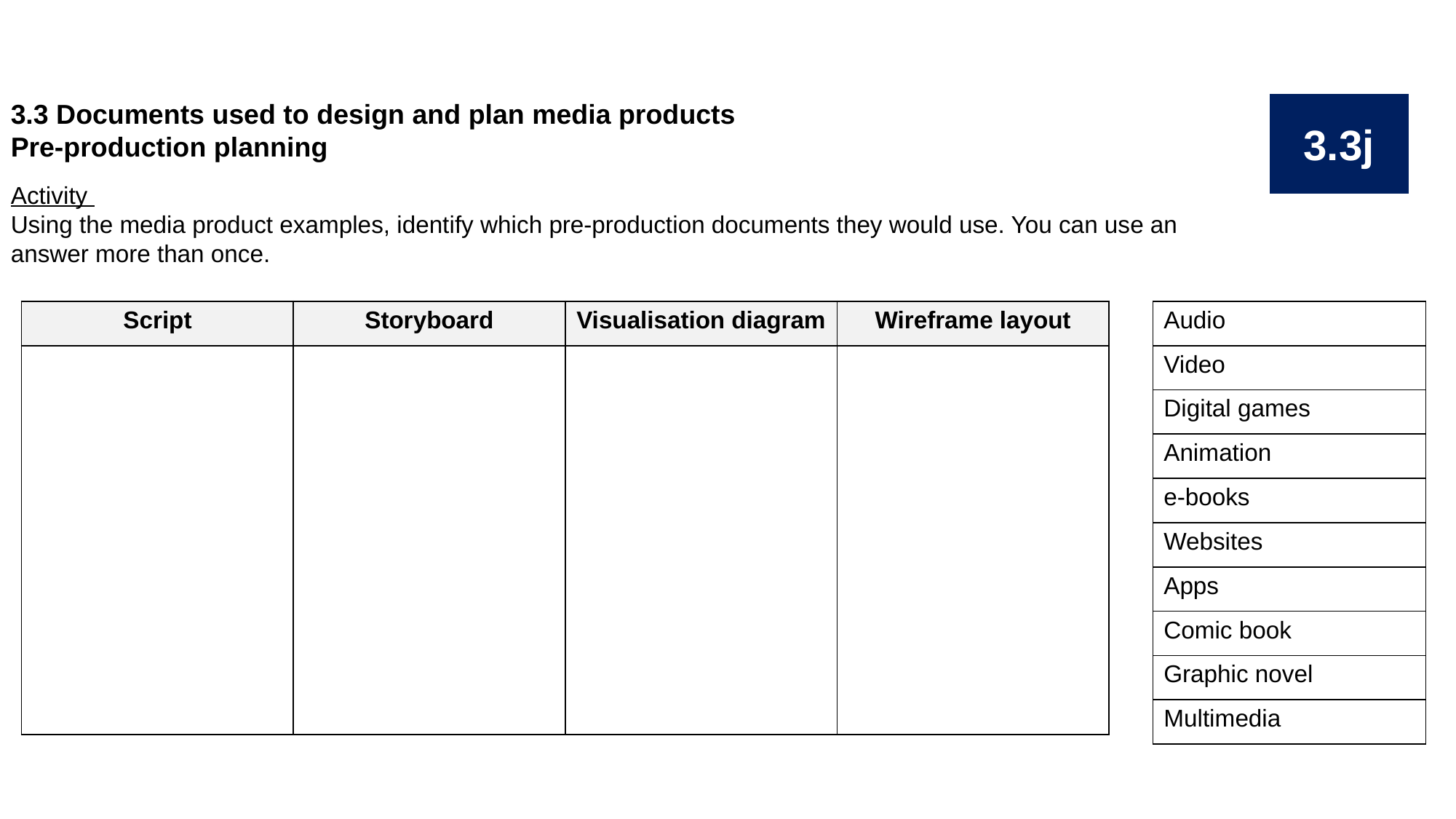

3.3 Documents used to design and plan media products
Pre-production planning
3.3j
Activity
Using the media product examples, identify which pre-production documents they would use. You can use an answer more than once.
| Script | Storyboard | Visualisation diagram | Wireframe layout |
| --- | --- | --- | --- |
|  |  |  |  |
| Audio |
| --- |
| Video |
| Digital games |
| Animation |
| e-books |
| Websites |
| Apps |
| Comic book |
| Graphic novel |
| Multimedia |